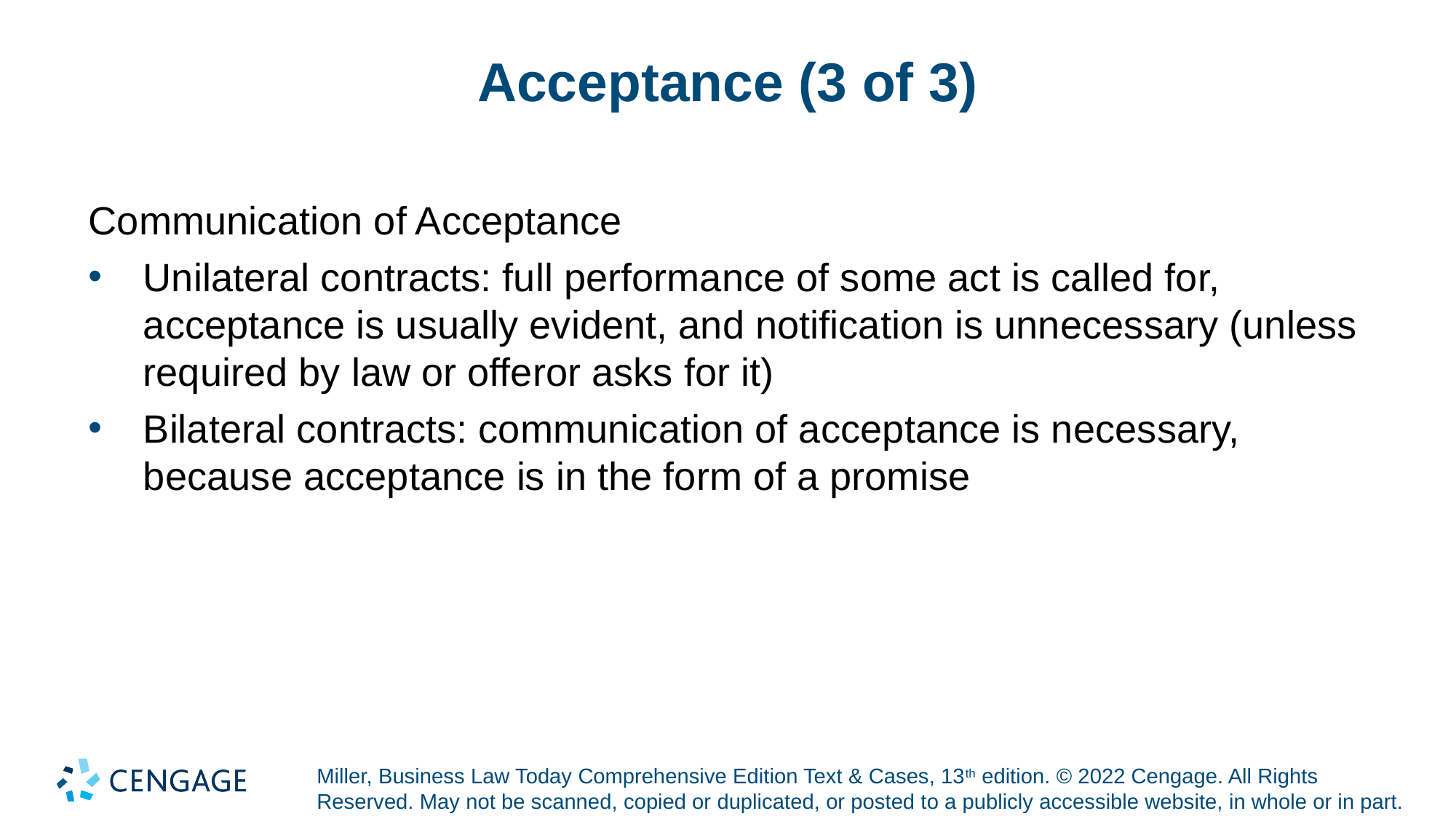

# Acceptance (3 of 3)
Communication of Acceptance
Unilateral contracts: full performance of some act is called for, acceptance is usually evident, and notification is unnecessary (unless required by law or offeror asks for it)
Bilateral contracts: communication of acceptance is necessary, because acceptance is in the form of a promise